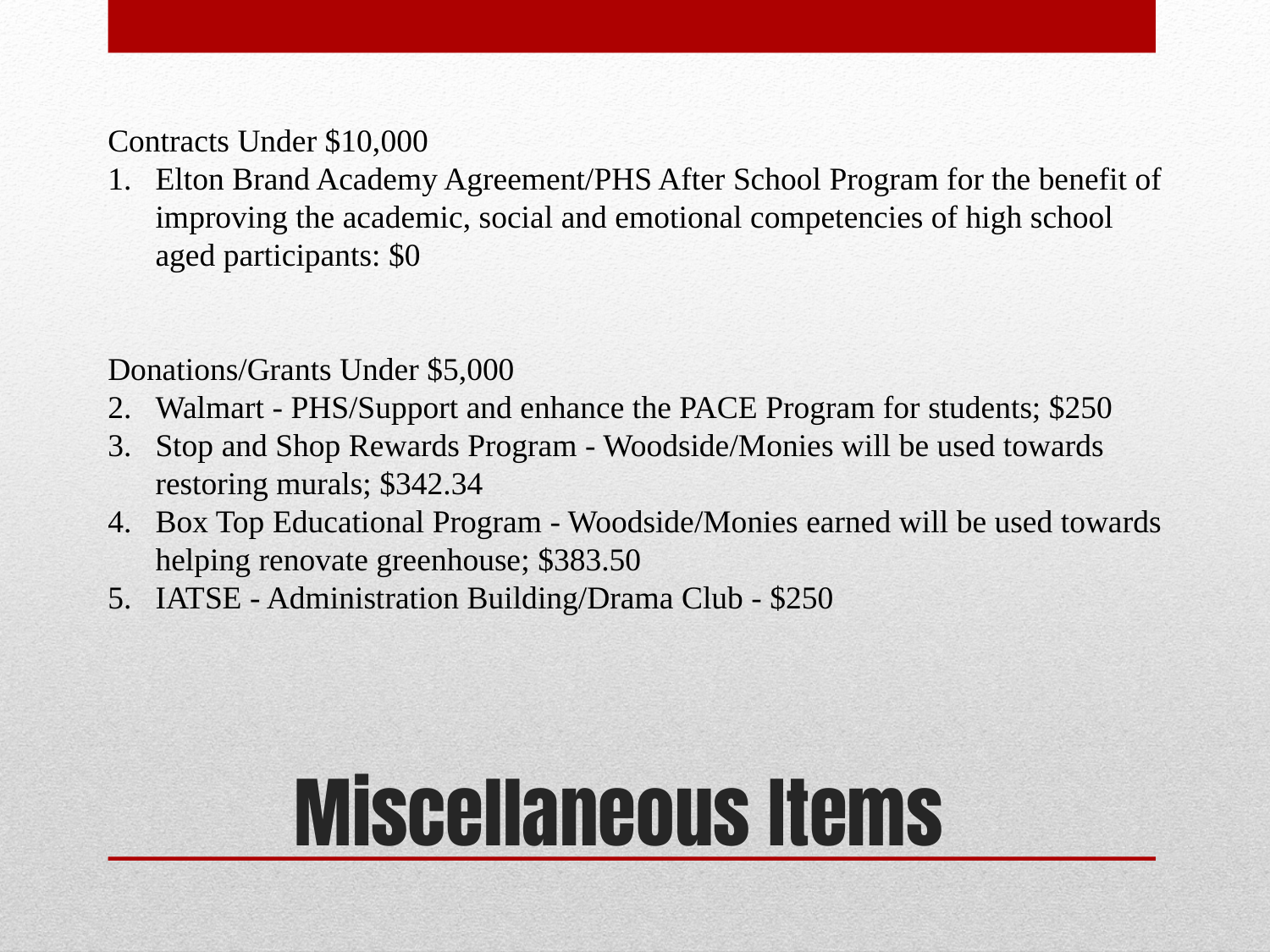

Contracts Under $10,000
Elton Brand Academy Agreement/PHS After School Program for the benefit of improving the academic, social and emotional competencies of high school aged participants: $0

Donations/Grants Under $5,000
Walmart - PHS/Support and enhance the PACE Program for students; $250
Stop and Shop Rewards Program - Woodside/Monies will be used towards restoring murals; $342.34
Box Top Educational Program - Woodside/Monies earned will be used towards helping renovate greenhouse; $383.50
IATSE - Administration Building/Drama Club - $250
# Miscellaneous Items